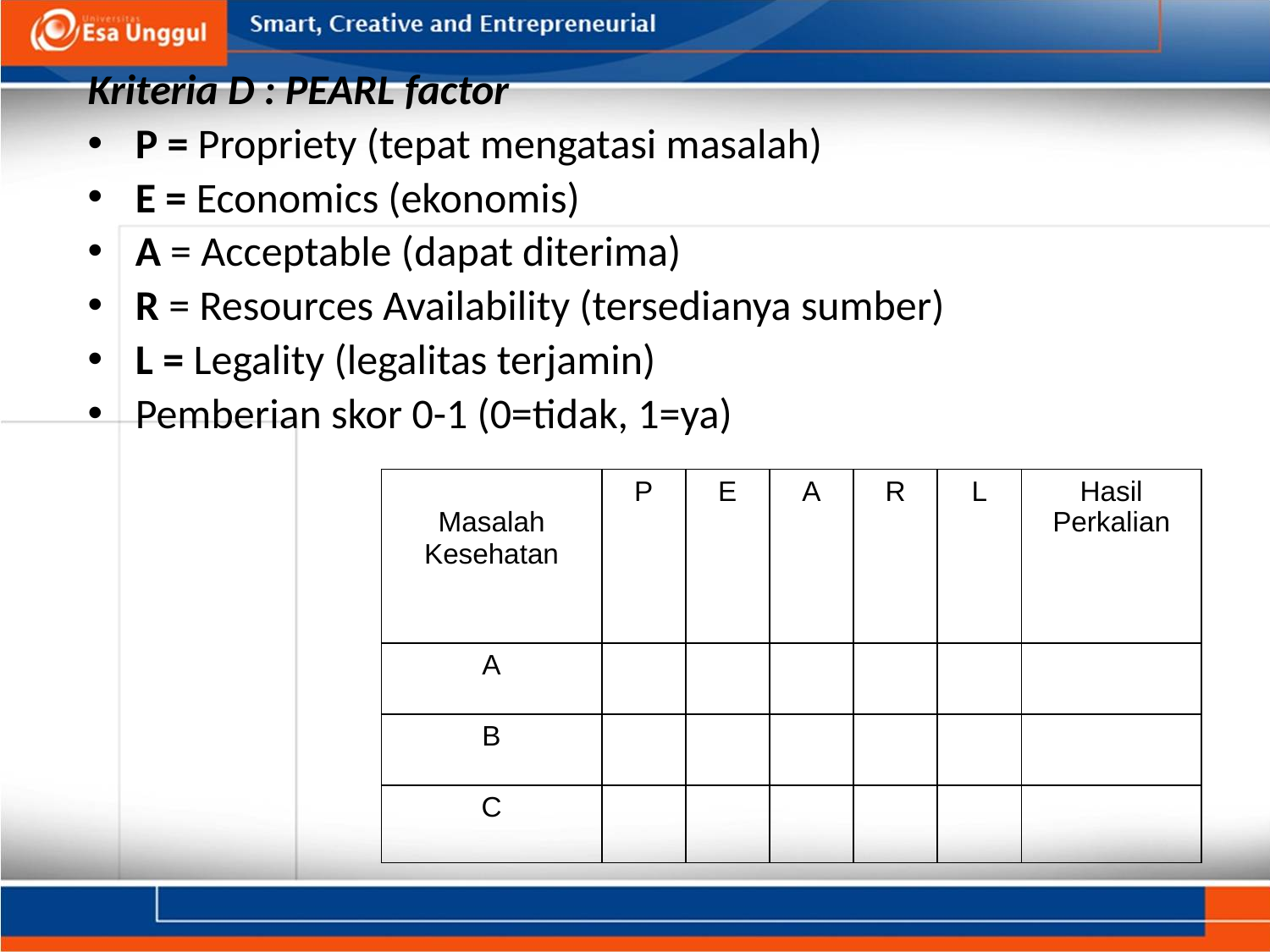

Kriteria D : PEARL factor
P = Propriety (tepat mengatasi masalah)
E = Economics (ekonomis)
A = Acceptable (dapat diterima)
R = Resources Availability (tersedianya sumber)
L = Legality (legalitas terjamin)
Pemberian skor 0-1 (0=tidak, 1=ya)
| Masalah Kesehatan | P | E | A | R | L | Hasil Perkalian |
| --- | --- | --- | --- | --- | --- | --- |
| A |  |  |  |  |  |  |
| B |  |  |  |  |  |  |
| C |  |  |  |  |  |  |